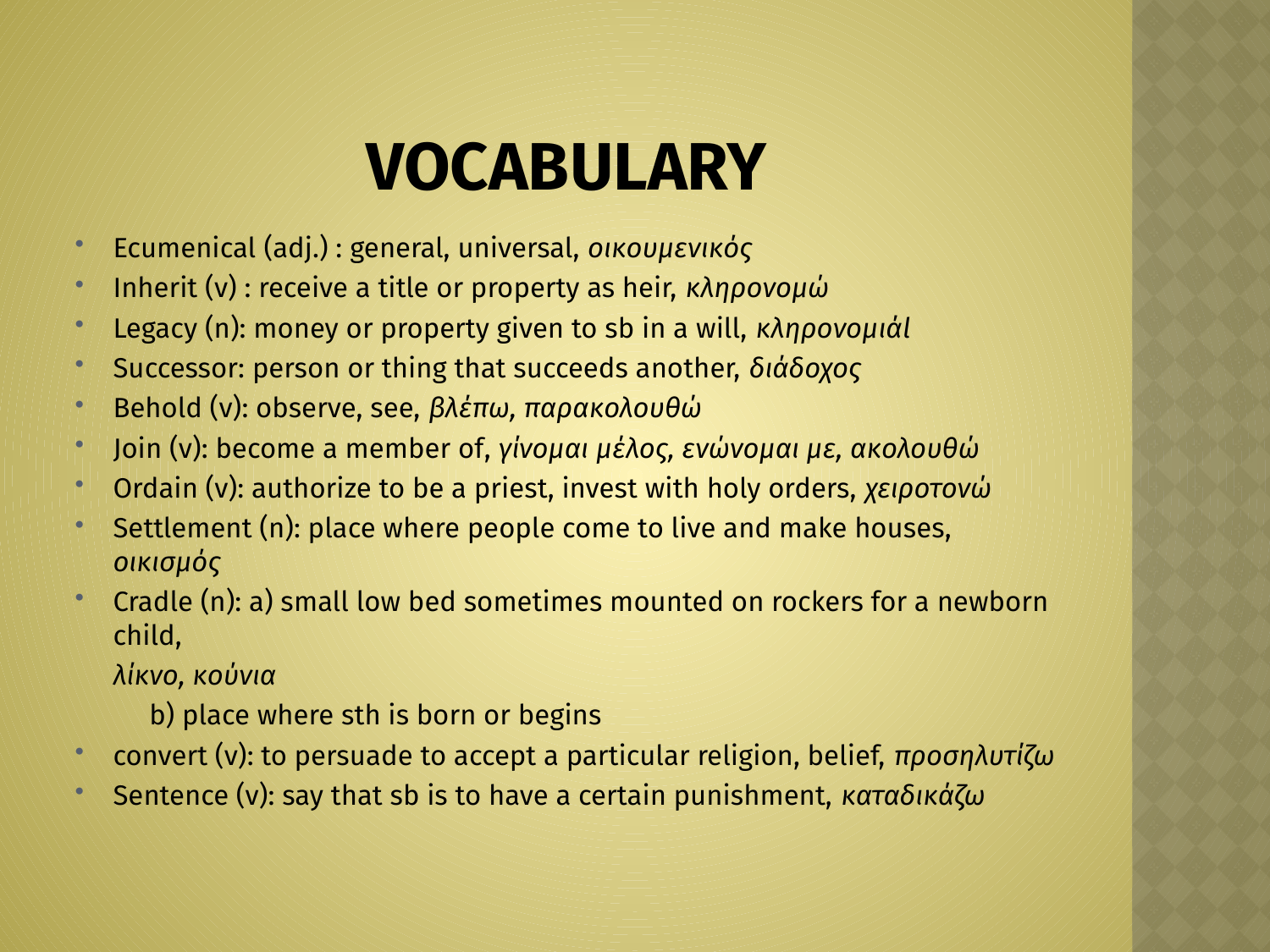

# vocabulary
Ecumenical (adj.) : general, universal, οικουμενικός
Inherit (v) : receive a title or property as heir, κληρονομώ
Legacy (n): money or property given to sb in a will, κληρονομιάl
Successor: person or thing that succeeds another, διάδοχος
Behold (v): observe, see, βλέπω, παρακολουθώ
Join (v): become a member of, γίνομαι μέλος, ενώνομαι με, ακολουθώ
Ordain (v): authorize to be a priest, invest with holy orders, χειροτονώ
Settlement (n): place where people come to live and make houses, οικισμός
Cradle (n): a) small low bed sometimes mounted on rockers for a newborn child,
		λίκνο, κούνια
	     b) place where sth is born or begins
convert (v): to persuade to accept a particular religion, belief, προσηλυτίζω
Sentence (v): say that sb is to have a certain punishment, καταδικάζω